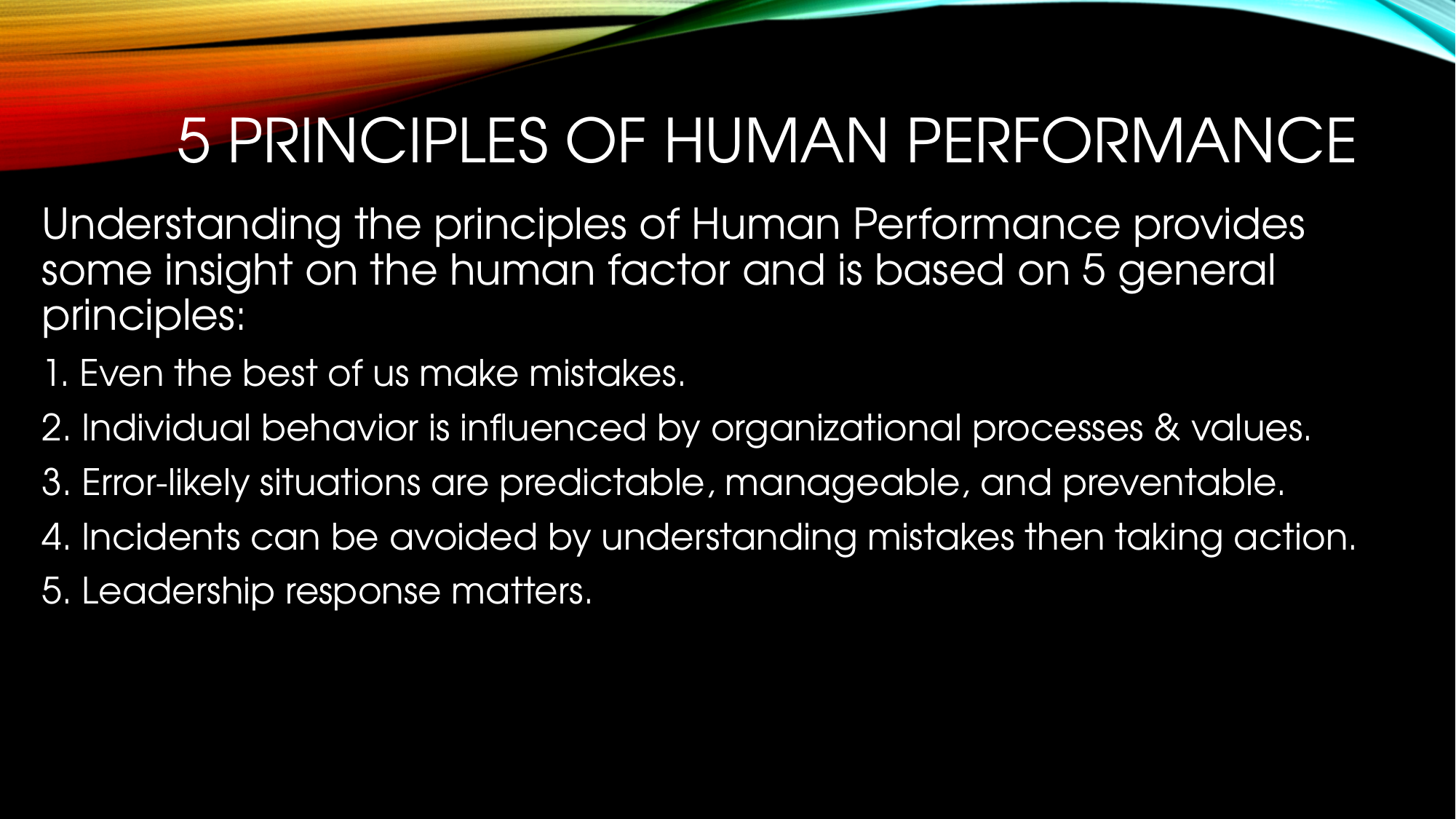

# 5 Principles of human performance
Understanding the principles of Human Performance provides some insight on the human factor and is based on 5 general principles:
1. Even the best of us make mistakes.
2. Individual behavior is influenced by organizational processes & values.
3. Error-likely situations are predictable, manageable, and preventable.
4. Incidents can be avoided by understanding mistakes then taking action.
5. Leadership response matters.